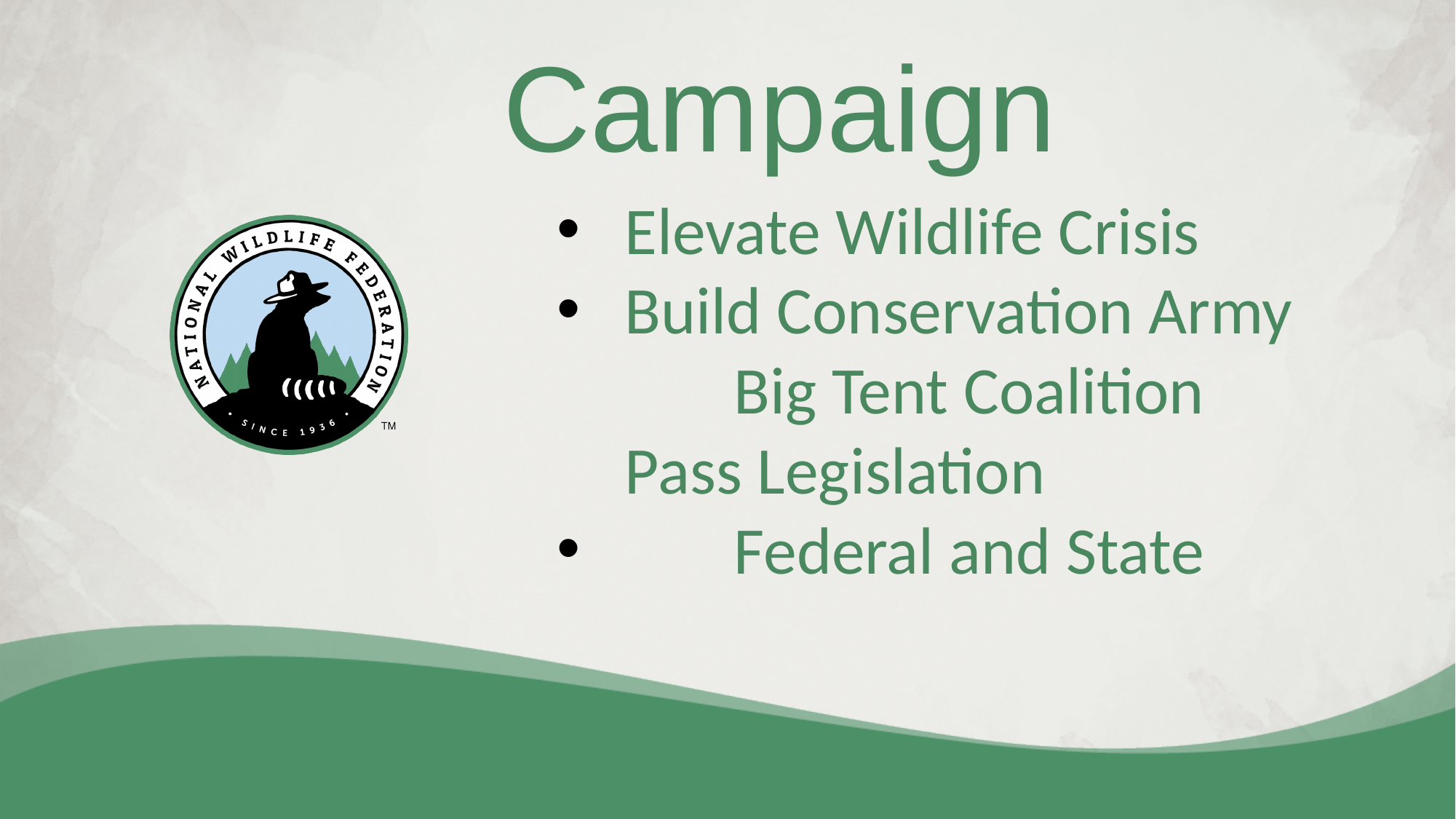

# Campaign
Elevate Wildlife Crisis
Build Conservation Army
	Big Tent Coalition
Pass Legislation
	Federal and State